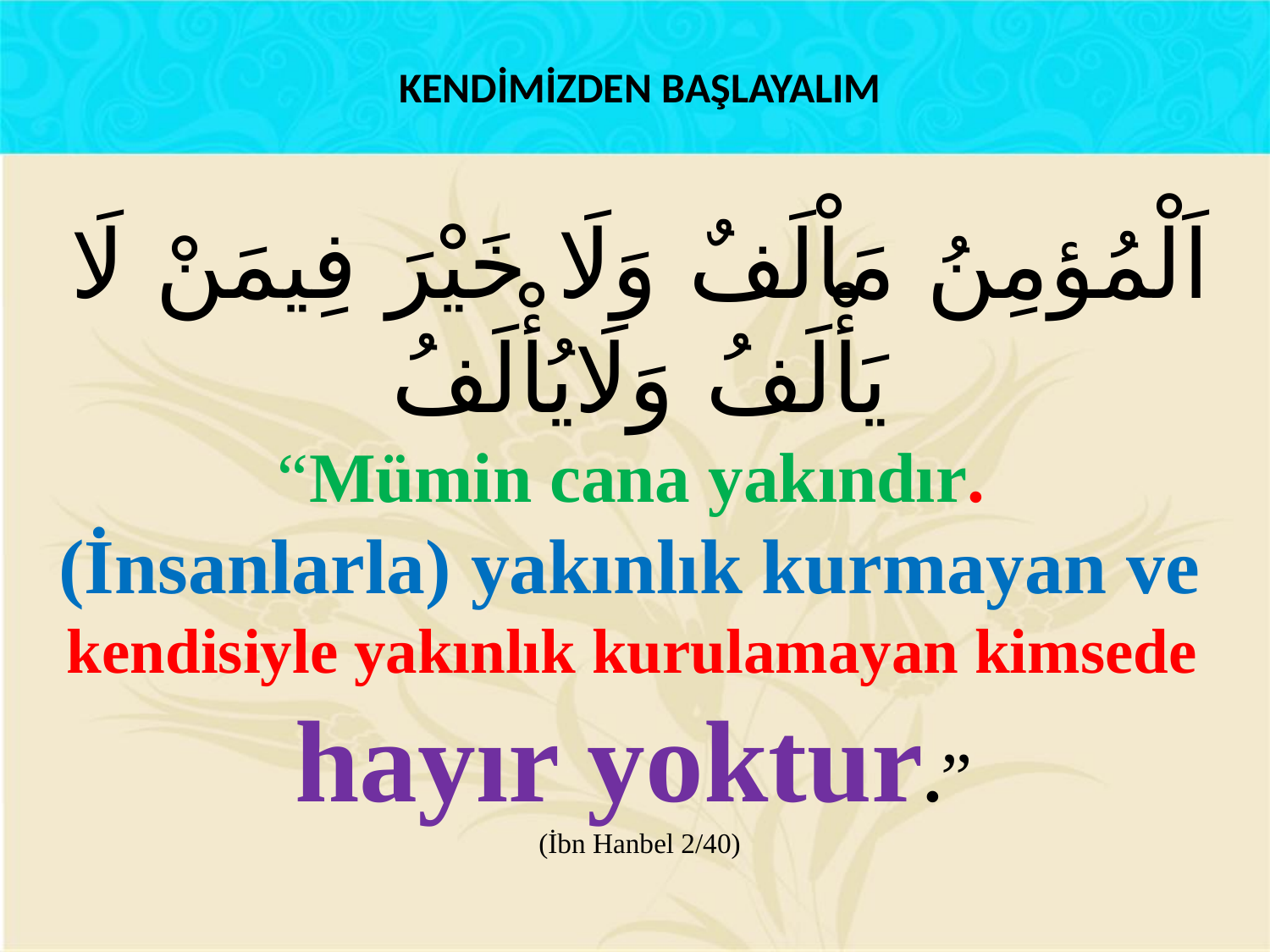

KENDİMİZDEN BAŞLAYALIM
اَلْمُؤمِنُ مَاْلَفٌ وَلَا خَيْرَ فِيمَنْ لَا يَأْلَفُ وَلَايُأْلَفُ
“Mümin cana yakındır.
(İnsanlarla) yakınlık kurmayan ve
kendisiyle yakınlık kurulamayan kimsede
hayır yoktur.”
(İbn Hanbel 2/40)